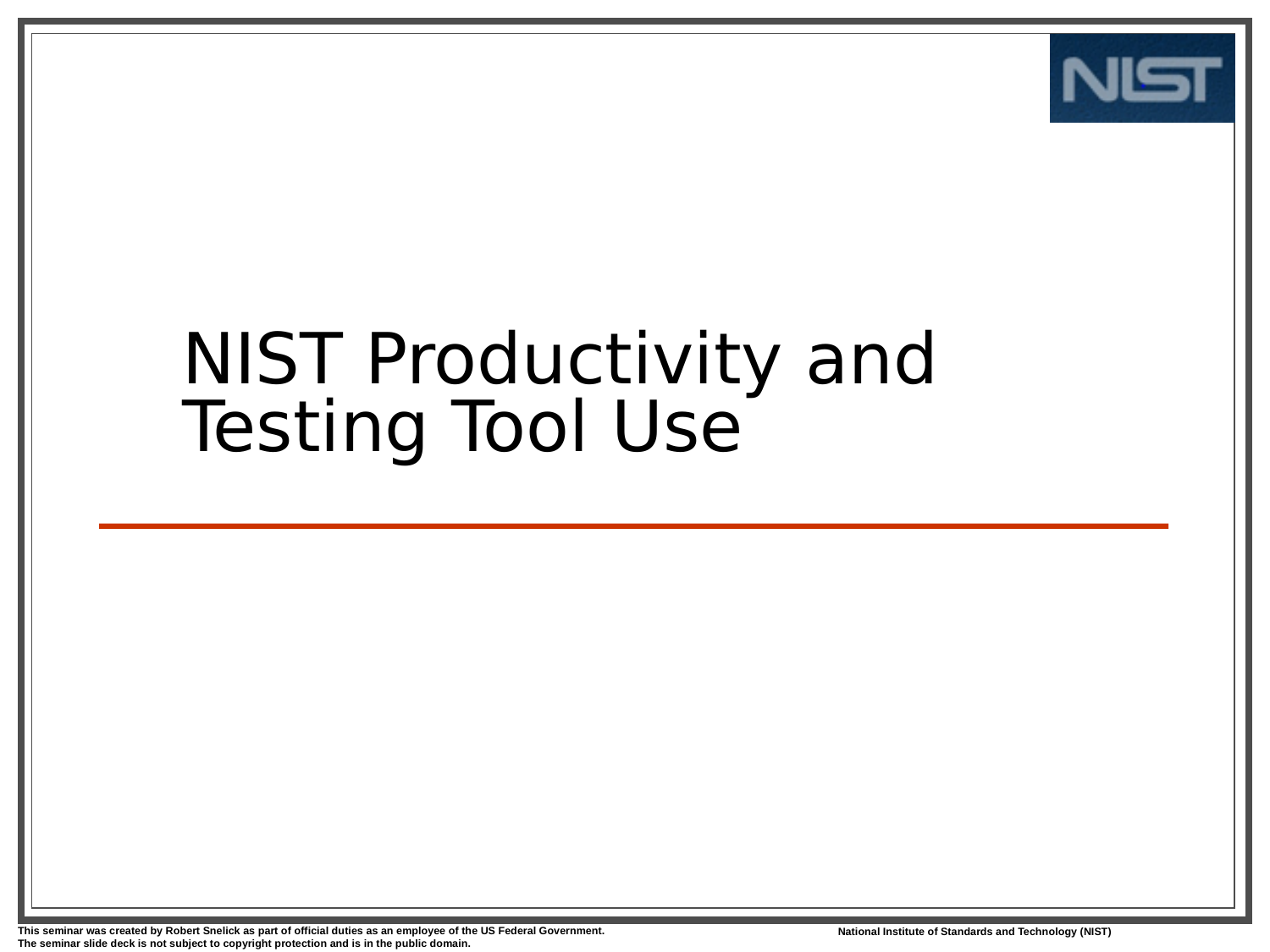

# NIST Productivity and Testing Tool Use